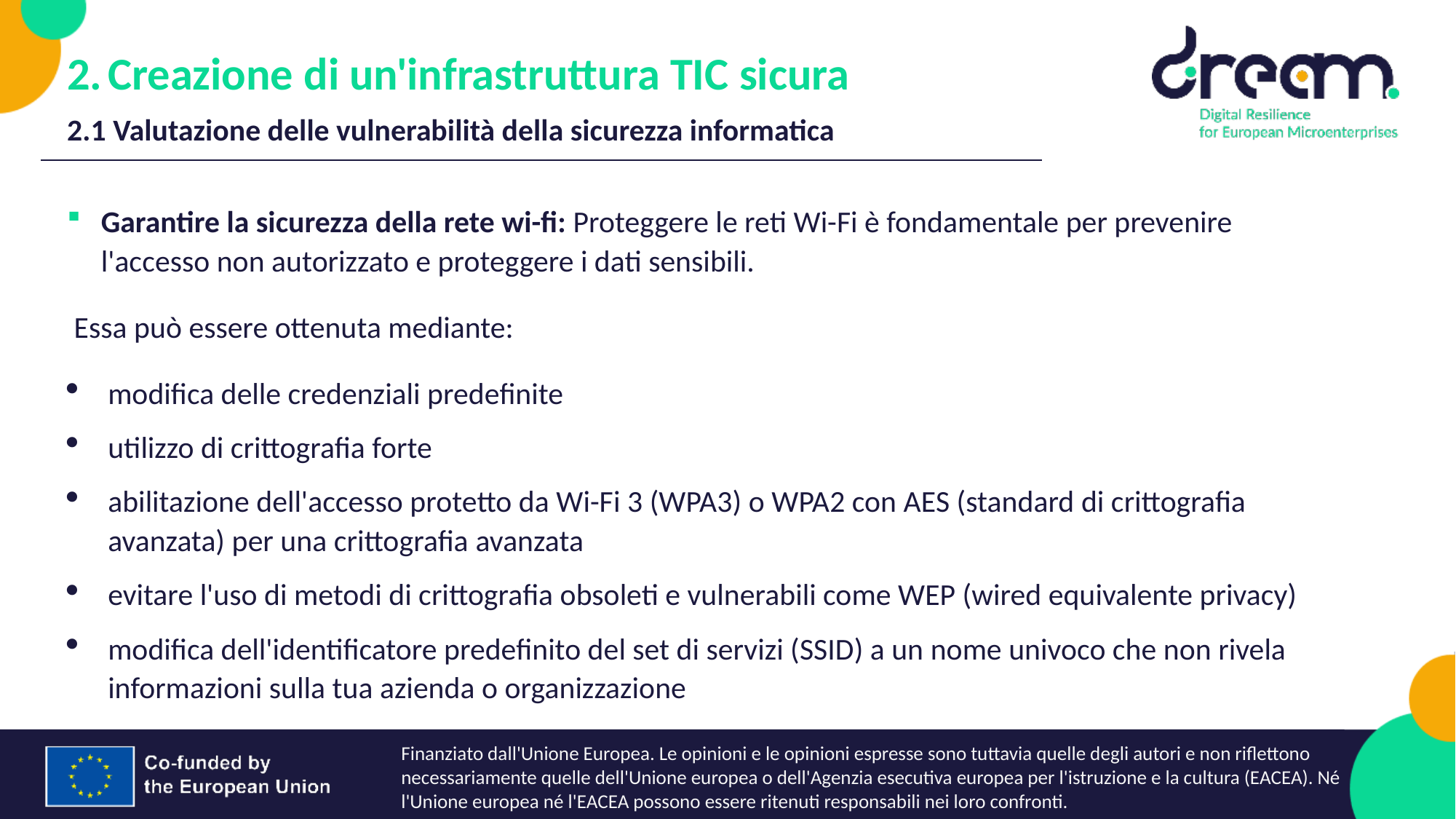

Creazione di un'infrastruttura TIC sicura
2.1 Valutazione delle vulnerabilità della sicurezza informatica
Garantire la sicurezza della rete wi-fi: Proteggere le reti Wi-Fi è fondamentale per prevenire l'accesso non autorizzato e proteggere i dati sensibili.
 Essa può essere ottenuta mediante:
modifica delle credenziali predefinite
utilizzo di crittografia forte
abilitazione dell'accesso protetto da Wi-Fi 3 (WPA3) o WPA2 con AES (standard di crittografia avanzata) per una crittografia avanzata
evitare l'uso di metodi di crittografia obsoleti e vulnerabili come WEP (wired equivalente privacy)
modifica dell'identificatore predefinito del set di servizi (SSID) a un nome univoco che non rivela informazioni sulla tua azienda o organizzazione